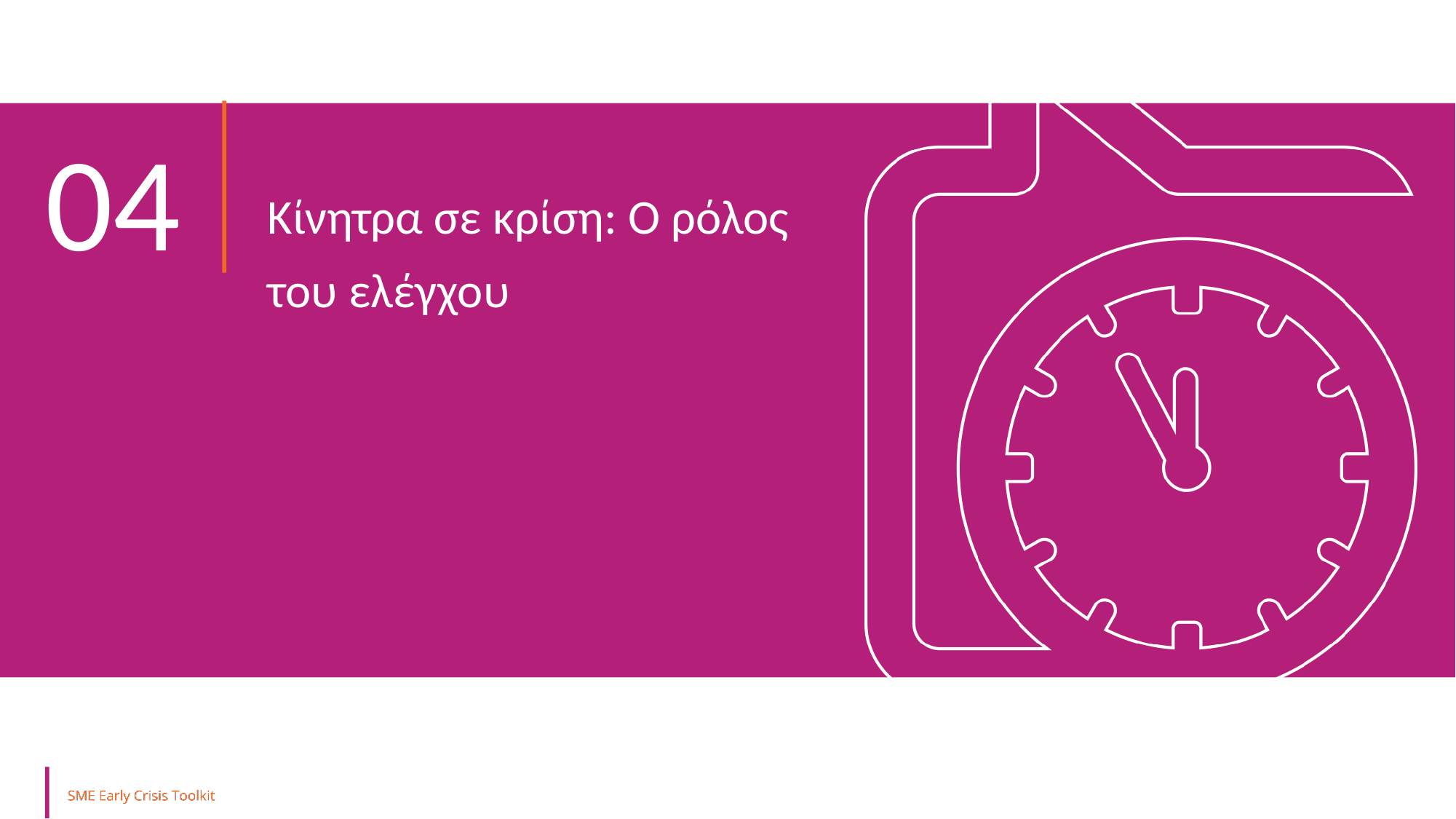

04
Κίνητρα σε κρίση: Ο ρόλος του ελέγχου